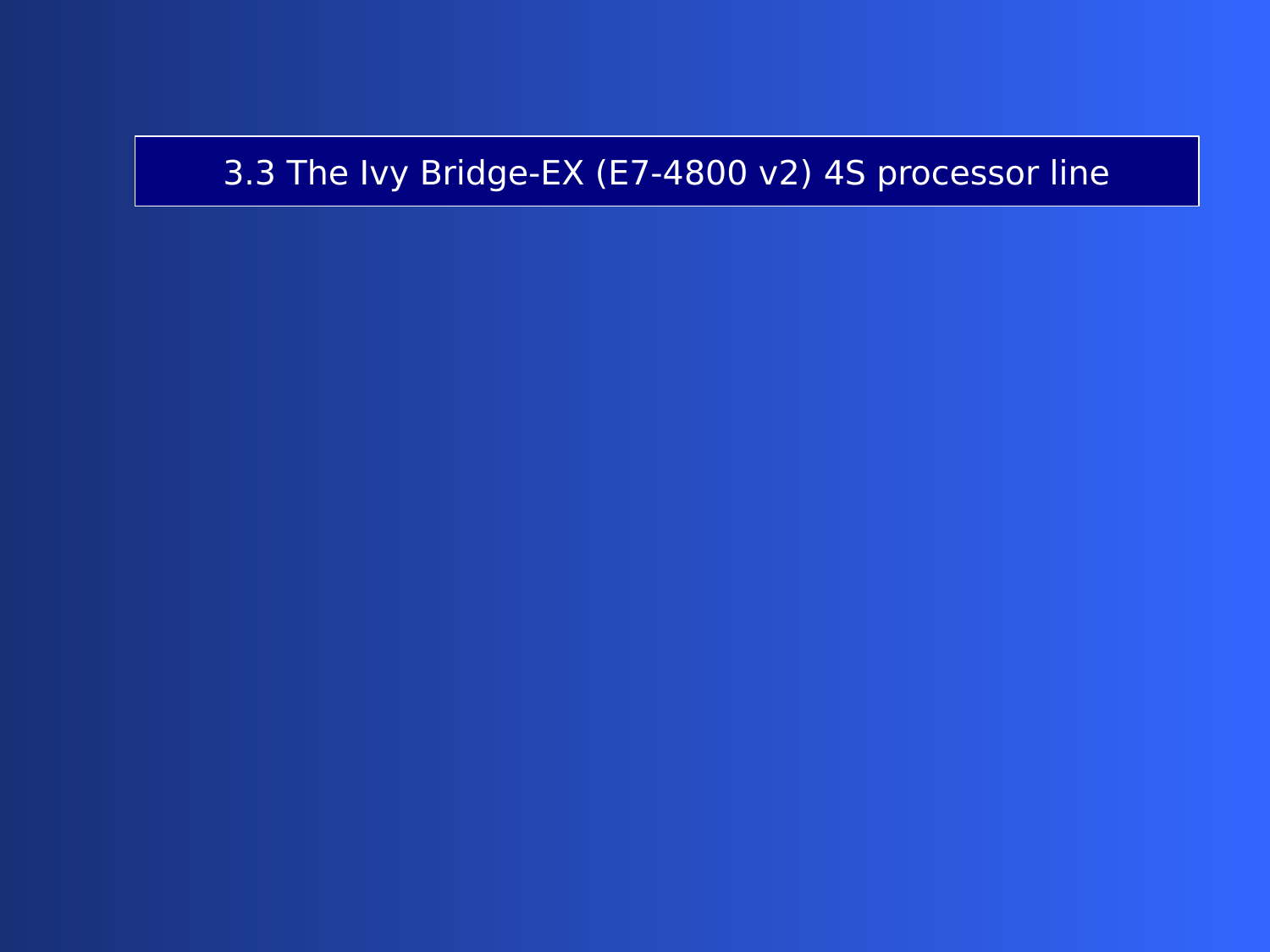

3.3 The Ivy Bridge-EX (E7-4800 v2) 4S processor line